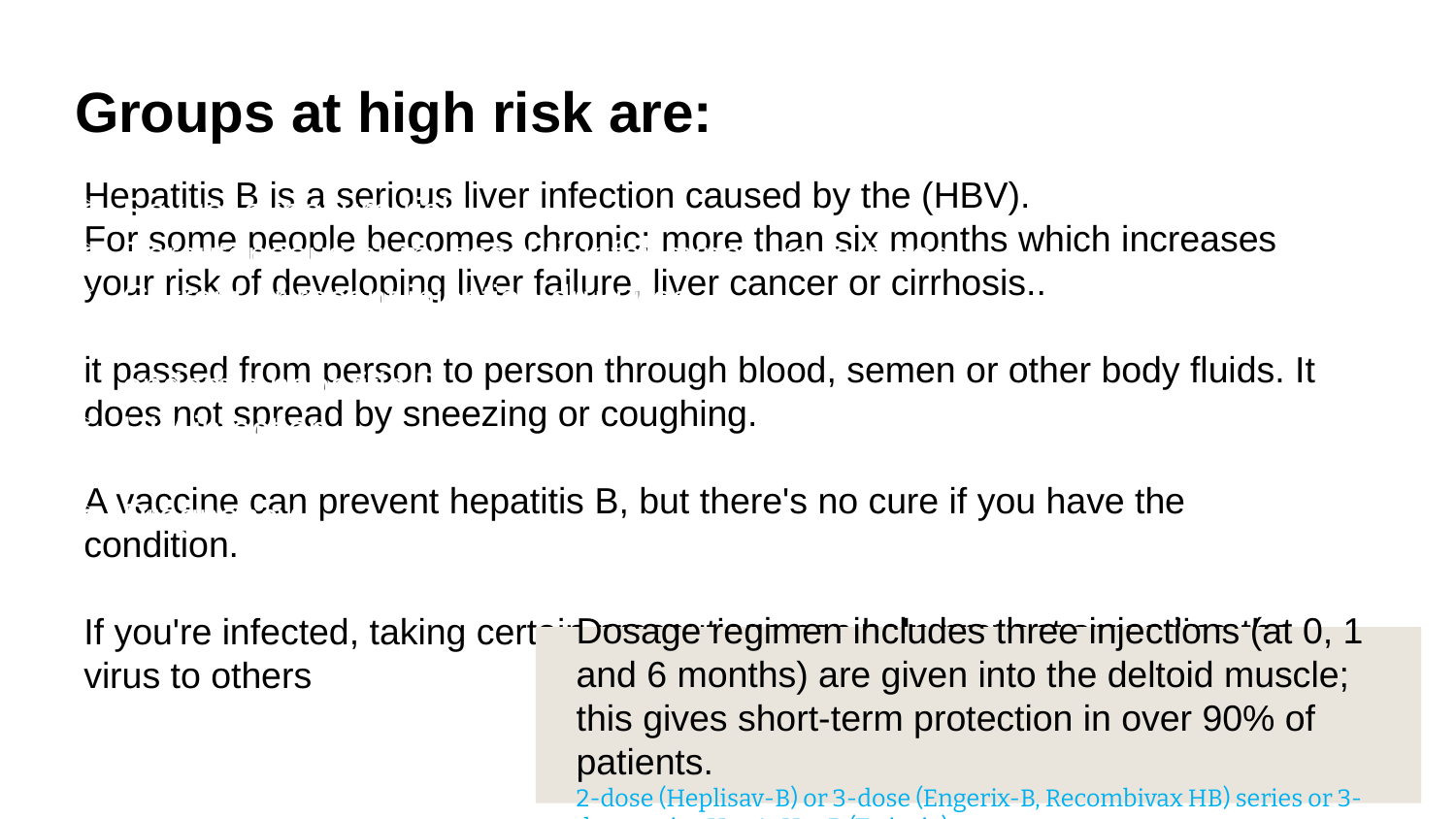

Groups at high risk are:
Chronic liver disease
Sexual exposure risk
Percutaneous or mucosal risk for exposure to blood
Current or recent injection drug use
Travel in countries with high or intermediate endemic hepatitis B
HIV infection
Incarcerated persons
Pregnancy

Hepatitis B is a serious liver infection caused by the (HBV).
For some people becomes chronic: more than six months which increases your risk of developing liver failure, liver cancer or cirrhosis..

it passed from person to person through blood, semen or other body fluids. It does not spread by sneezing or coughing.

A vaccine can prevent hepatitis B, but there's no cure if you have the condition.

If you're infected, taking certain precautions can help prevent spreading the virus to others
Dosage regimen includes three injections (at 0, 1 and 6 months) are given into the deltoid muscle; this gives short-term protection in over 90% of patients.
2-dose (Heplisav-B) or 3-dose (Engerix-B, Recombivax HB) series or 3-dose series HepA-HepB (Twinrix)